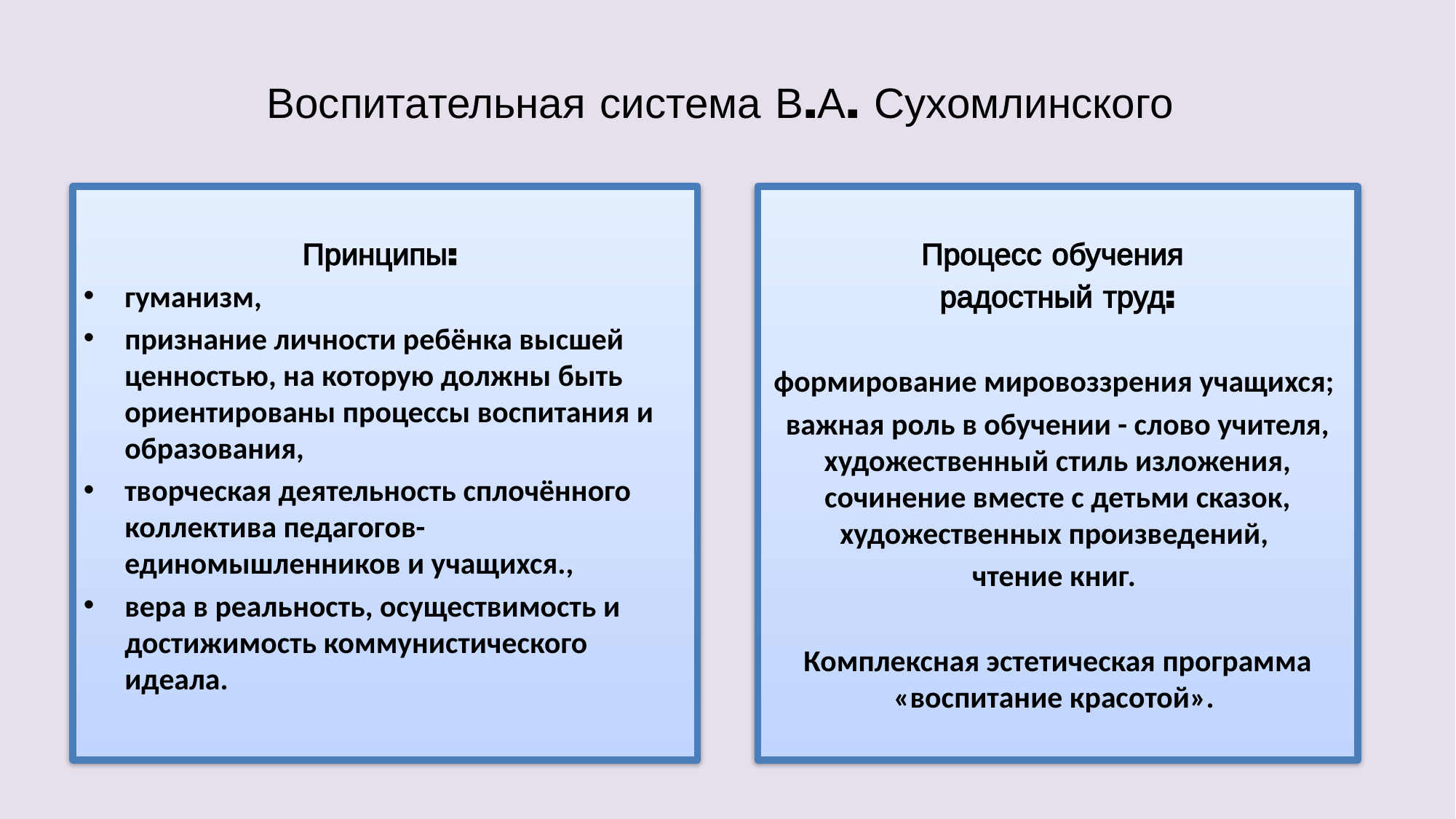

# Воспитательная система В.А. Сухомлинского

Процесс обучения
радостный труд:

формирование мировоззрения учащихся;
важная роль в обучении - слово учителя, художественный стиль изложения, сочинение вместе с детьми сказок, художественных произведений,
чтение книг.

Комплексная эстетическая программа «воспитание красотой».

Принципы:
гуманизм,
признание личности ребёнка высшей ценностью, на которую должны быть ориентированы процессы воспитания и образования,
творческая деятельность сплочённого коллектива педагогов-единомышленников и учащихся.,
вера в реальность, осуществимость и достижимость коммунистического идеала.